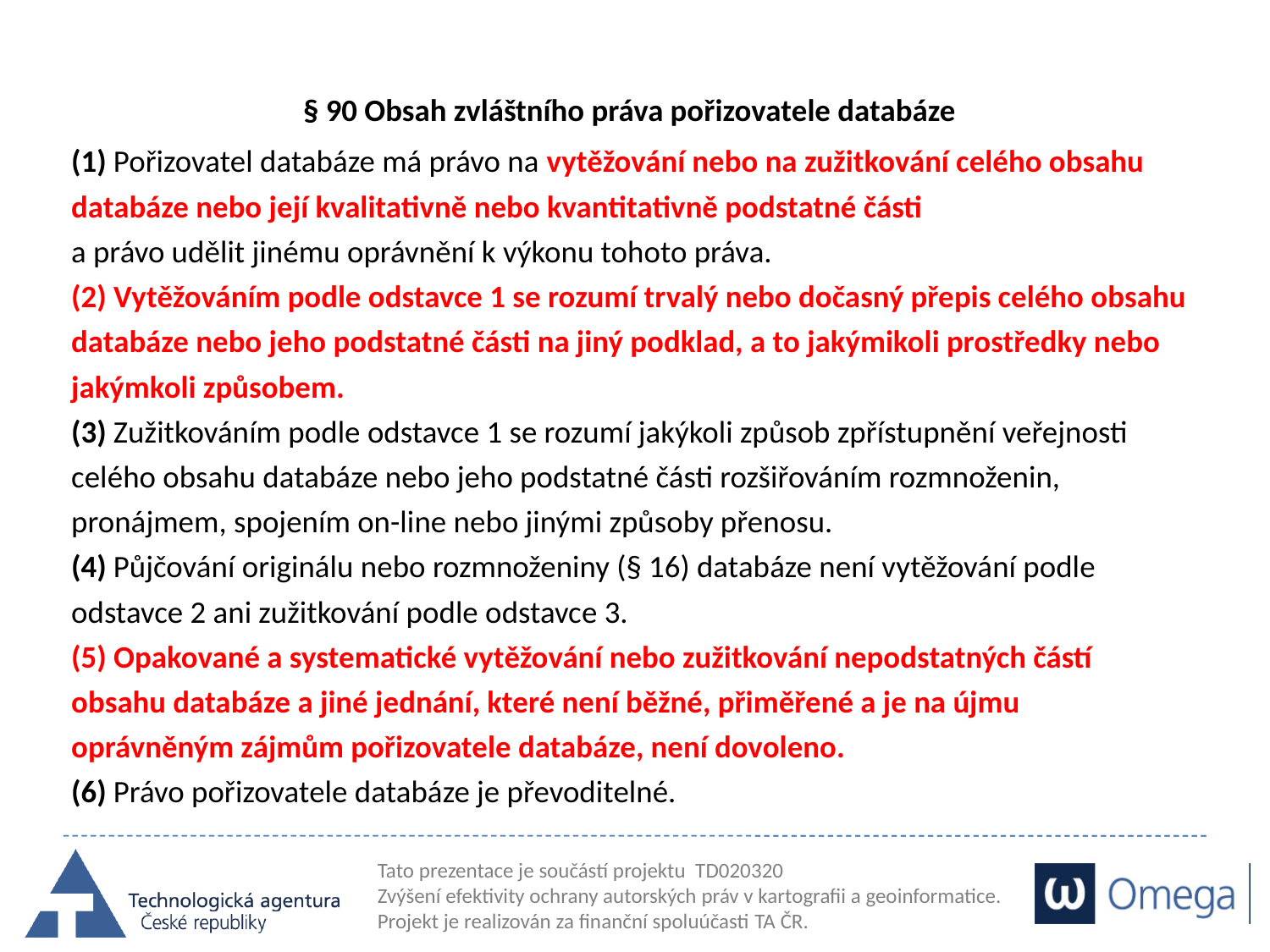

§ 90 Obsah zvláštního práva pořizovatele databáze
(1) Pořizovatel databáze má právo na vytěžování nebo na zužitkování celého obsahu databáze nebo její kvalitativně nebo kvantitativně podstatné části
a právo udělit jinému oprávnění k výkonu tohoto práva.
(2) Vytěžováním podle odstavce 1 se rozumí trvalý nebo dočasný přepis celého obsahu databáze nebo jeho podstatné části na jiný podklad, a to jakýmikoli prostředky nebo jakýmkoli způsobem.
(3) Zužitkováním podle odstavce 1 se rozumí jakýkoli způsob zpřístupnění veřejnosti celého obsahu databáze nebo jeho podstatné části rozšiřováním rozmnoženin, pronájmem, spojením on-line nebo jinými způsoby přenosu.
(4) Půjčování originálu nebo rozmnoženiny (§ 16) databáze není vytěžování podle odstavce 2 ani zužitkování podle odstavce 3.
(5) Opakované a systematické vytěžování nebo zužitkování nepodstatných částí obsahu databáze a jiné jednání, které není běžné, přiměřené a je na újmu oprávněným zájmům pořizovatele databáze, není dovoleno.
(6) Právo pořizovatele databáze je převoditelné.